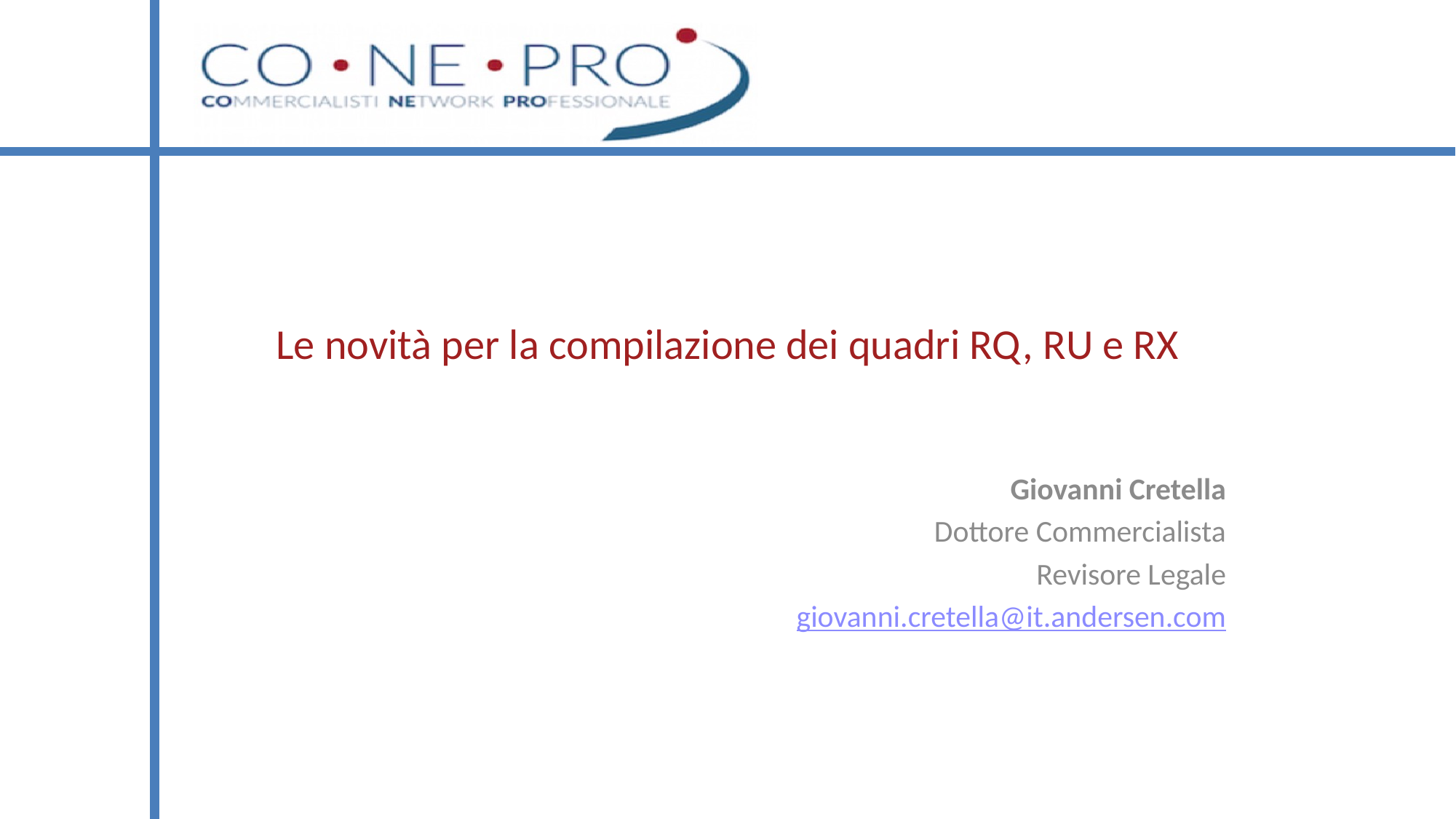

# Le novità per la compilazione dei quadri RQ, RU e RX
Giovanni Cretella
Dottore Commercialista
Revisore Legale
 giovanni.cretella@it.andersen.com